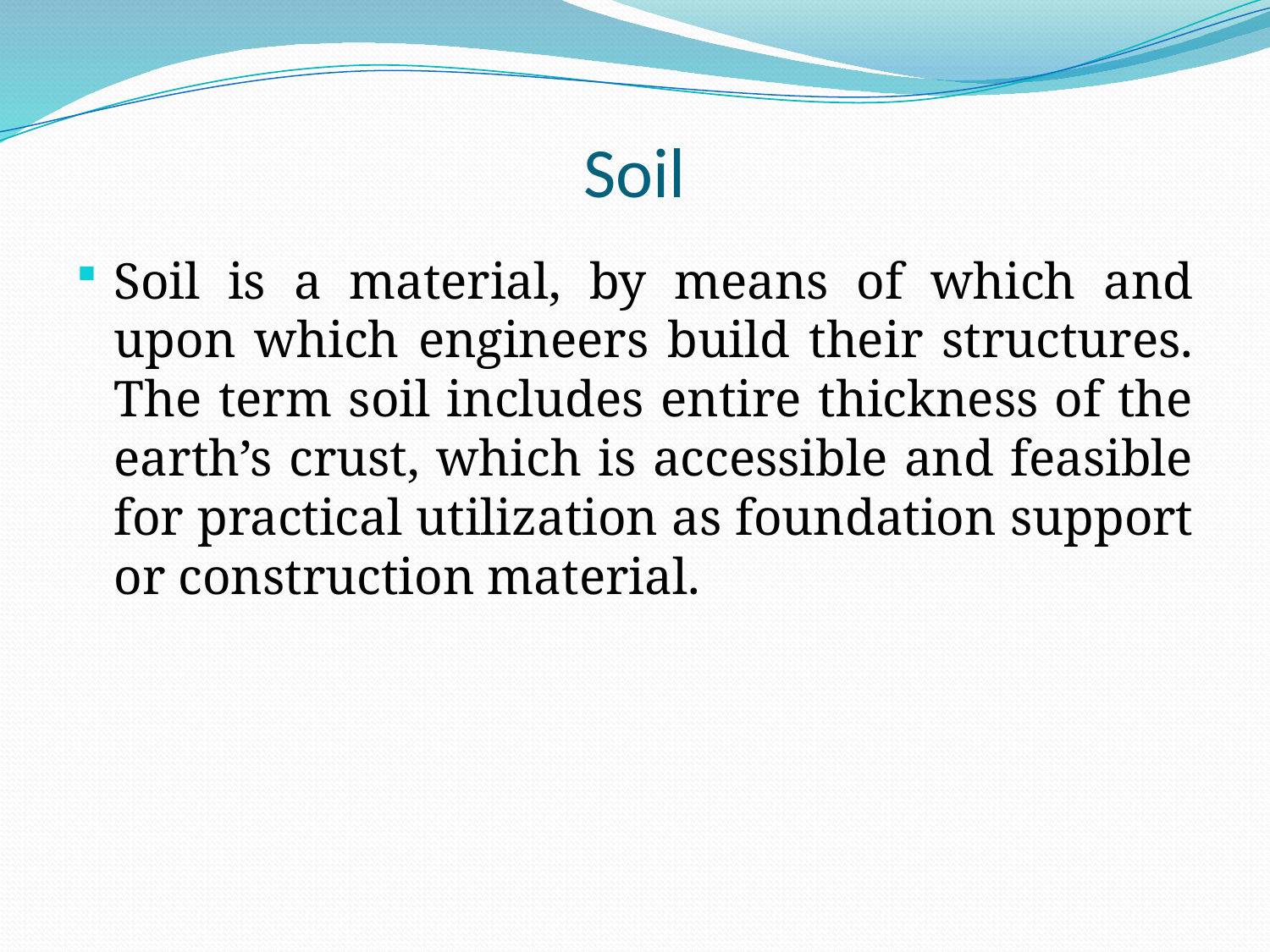

# Soil
Soil is a material, by means of which and upon which engineers build their structures. The term soil includes entire thickness of the earth’s crust, which is accessible and feasible for practical utilization as foundation support or construction material.